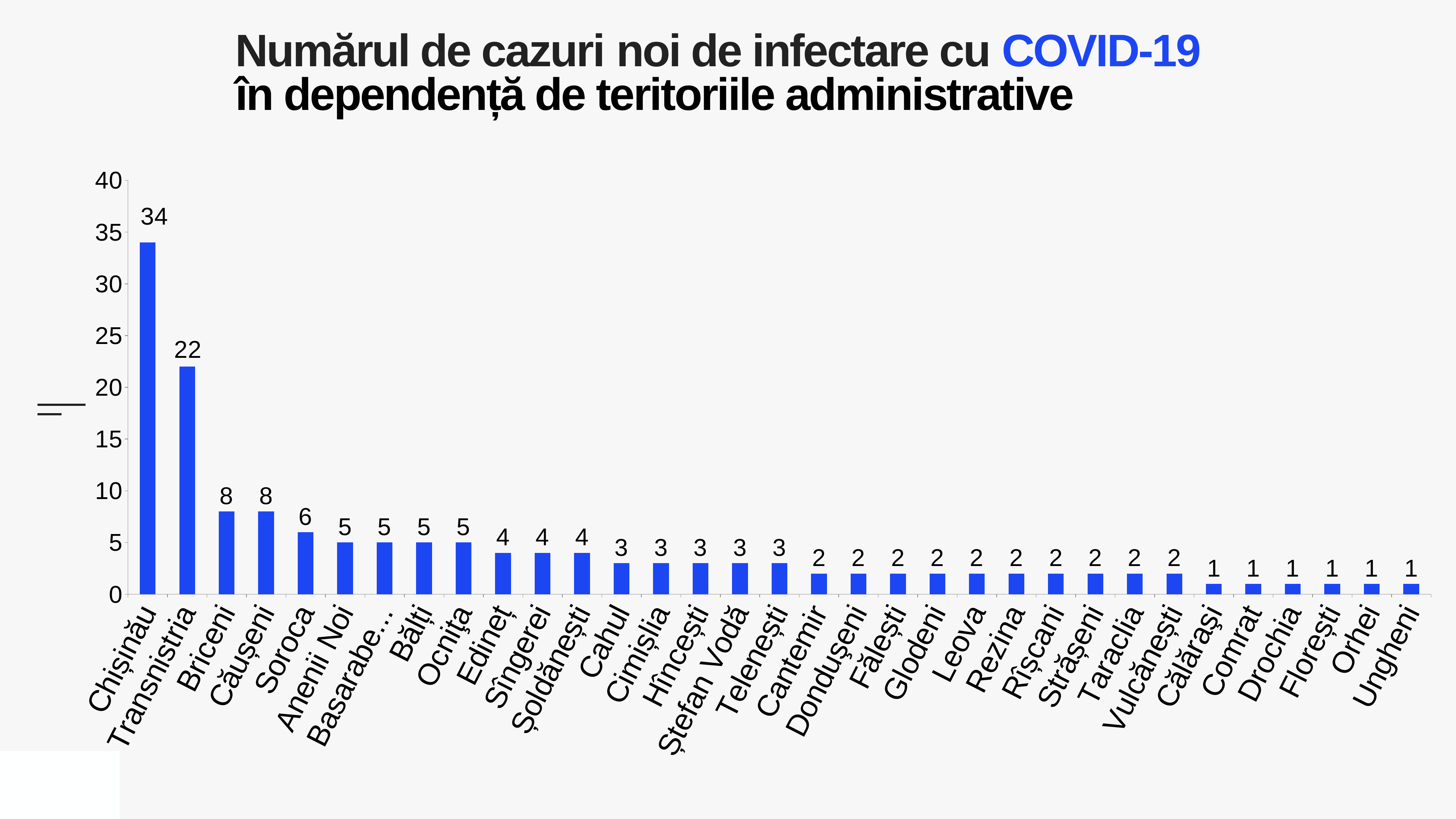

Numărul de cazuri noi de infectare cu COVID-19
în dependență de teritoriile administrative

### Chart

| Category | Cazuri |
|---|---|
| Chișinău | 34.0 |
| Transnistria | 22.0 |
| Briceni | 8.0 |
| Căușeni | 8.0 |
| Soroca | 6.0 |
| Anenii Noi | 5.0 |
| Basarabeasca | 5.0 |
| Bălți | 5.0 |
| Ocniţa | 5.0 |
| Edineț | 4.0 |
| Sîngerei | 4.0 |
| Șoldănești | 4.0 |
| Cahul | 3.0 |
| Cimișlia | 3.0 |
| Hîncești | 3.0 |
| Ștefan Vodă | 3.0 |
| Telenești | 3.0 |
| Cantemir | 2.0 |
| Donduşeni | 2.0 |
| Fălești | 2.0 |
| Glodeni | 2.0 |
| Leova | 2.0 |
| Rezina | 2.0 |
| Rîșcani | 2.0 |
| Strășeni | 2.0 |
| Taraclia | 2.0 |
| Vulcănești | 2.0 |
| Călăraşi | 1.0 |
| Comrat | 1.0 |
| Drochia | 1.0 |
| Florești | 1.0 |
| Orhei | 1.0 |
| Ungheni | 1.0 |